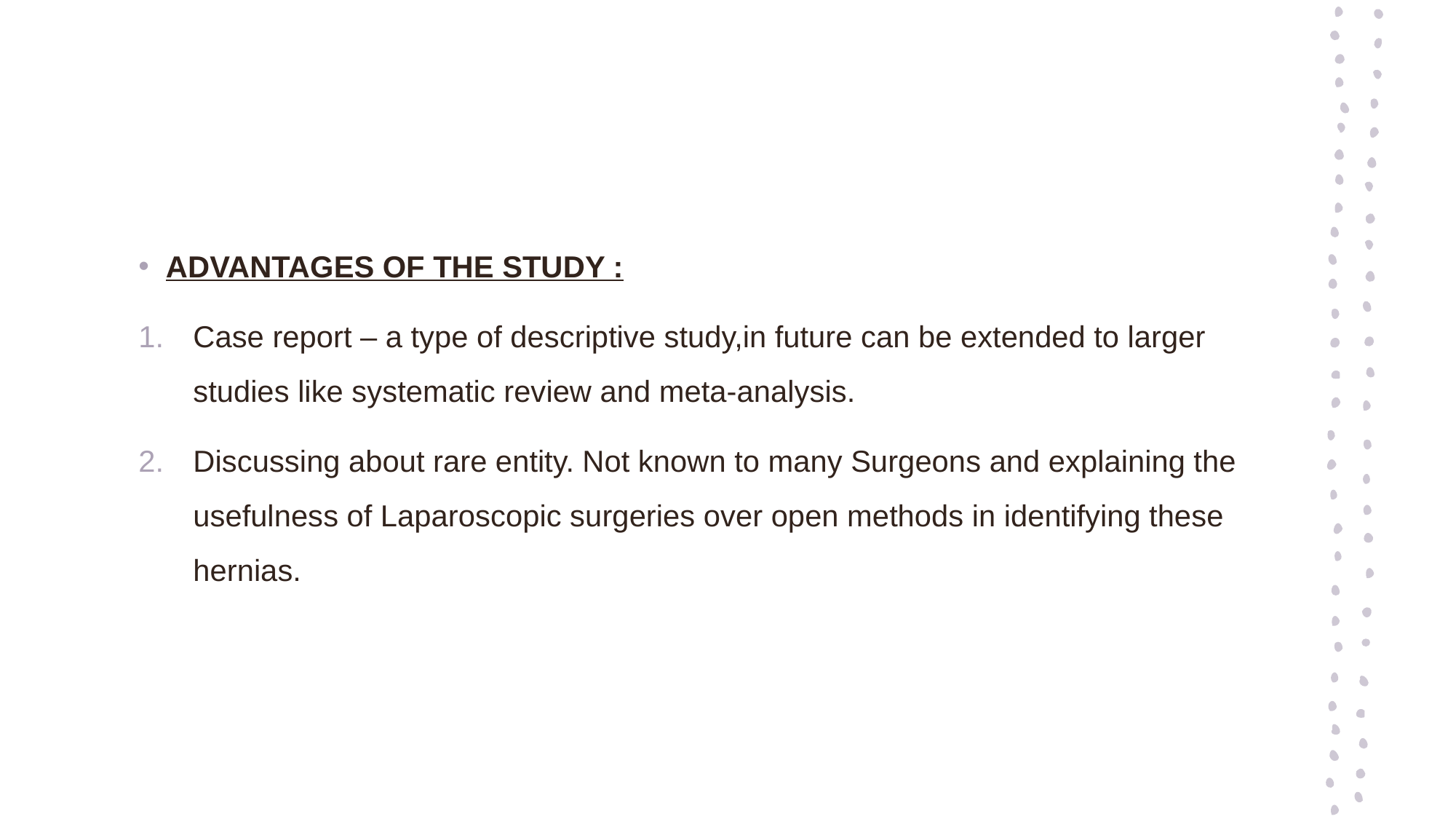

#
ADVANTAGES OF THE STUDY :
Case report – a type of descriptive study,in future can be extended to larger studies like systematic review and meta-analysis.
Discussing about rare entity. Not known to many Surgeons and explaining the usefulness of Laparoscopic surgeries over open methods in identifying these hernias.